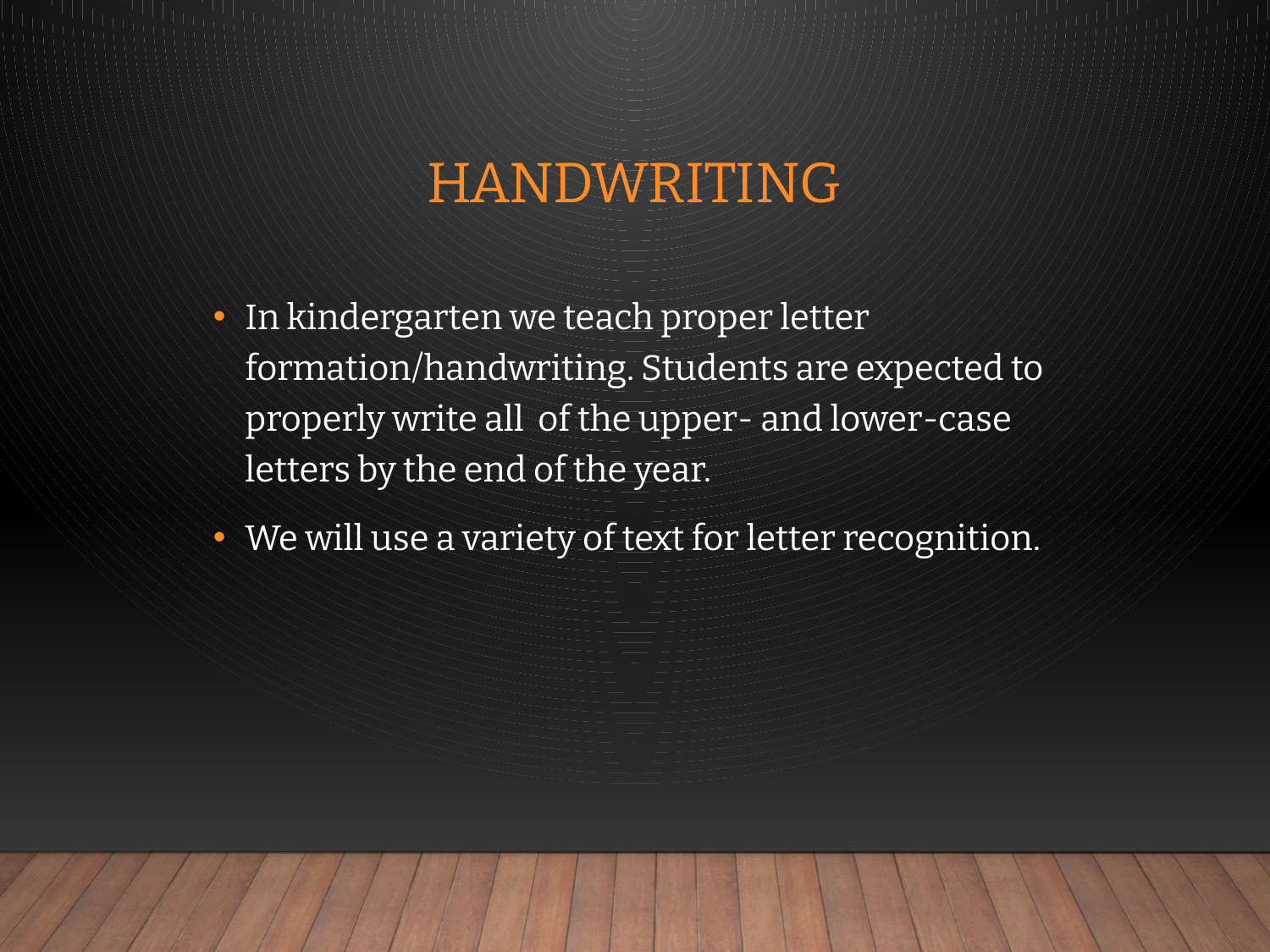

# Handwriting
In kindergarten we teach proper letter formation/handwriting. Students are expected to properly write all  of the upper- and lower-case letters by the end of the year.
We will use a variety of text for letter recognition.